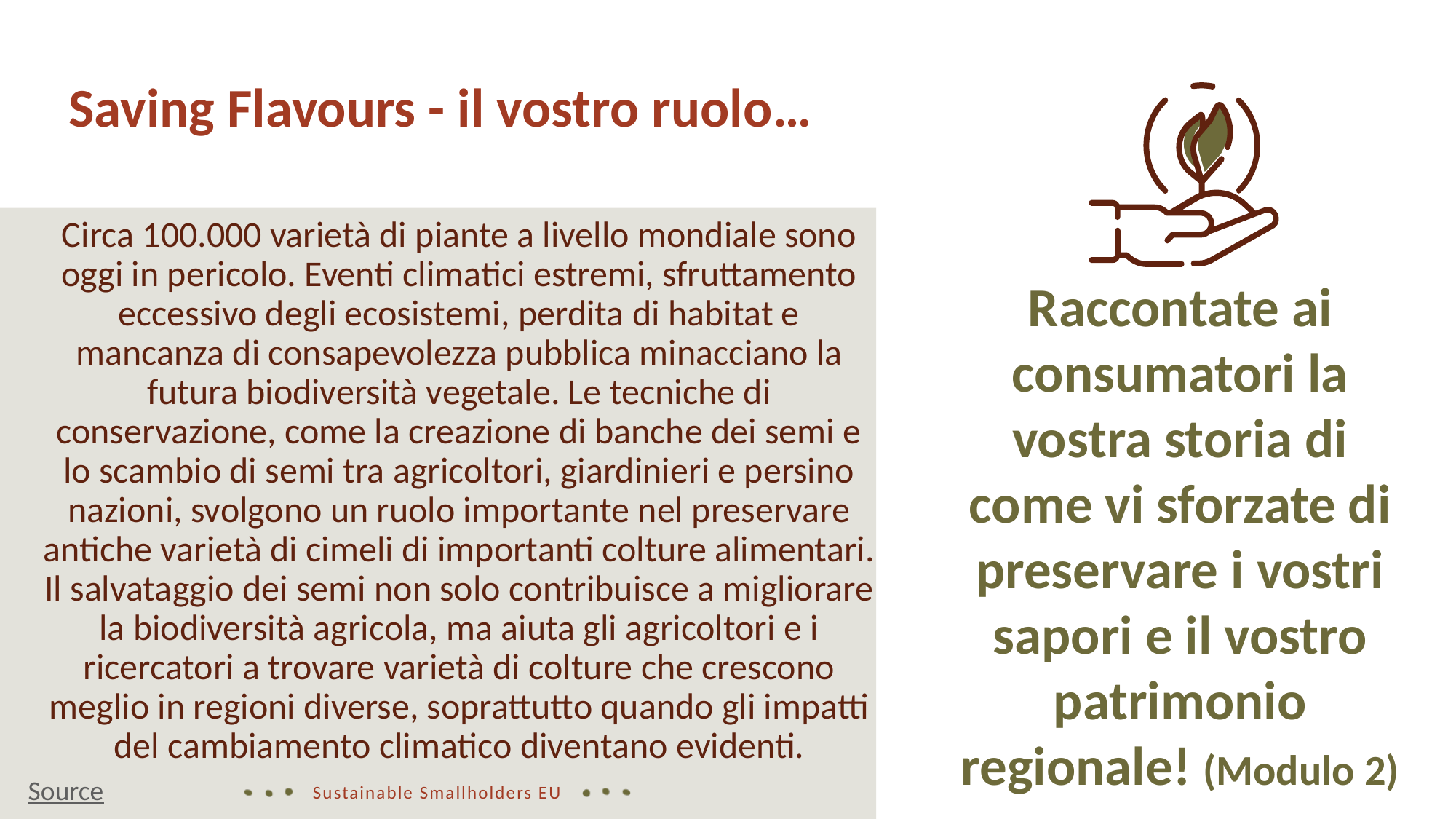

Saving Flavours - il vostro ruolo…

Circa 100.000 varietà di piante a livello mondiale sono oggi in pericolo. Eventi climatici estremi, sfruttamento eccessivo degli ecosistemi, perdita di habitat e mancanza di consapevolezza pubblica minacciano la futura biodiversità vegetale. Le tecniche di conservazione, come la creazione di banche dei semi e lo scambio di semi tra agricoltori, giardinieri e persino nazioni, svolgono un ruolo importante nel preservare antiche varietà di cimeli di importanti colture alimentari. Il salvataggio dei semi non solo contribuisce a migliorare la biodiversità agricola, ma aiuta gli agricoltori e i ricercatori a trovare varietà di colture che crescono meglio in regioni diverse, soprattutto quando gli impatti del cambiamento climatico diventano evidenti.

Raccontate ai consumatori la vostra storia di come vi sforzate di preservare i vostri sapori e il vostro patrimonio regionale! (Modulo 2)
Source